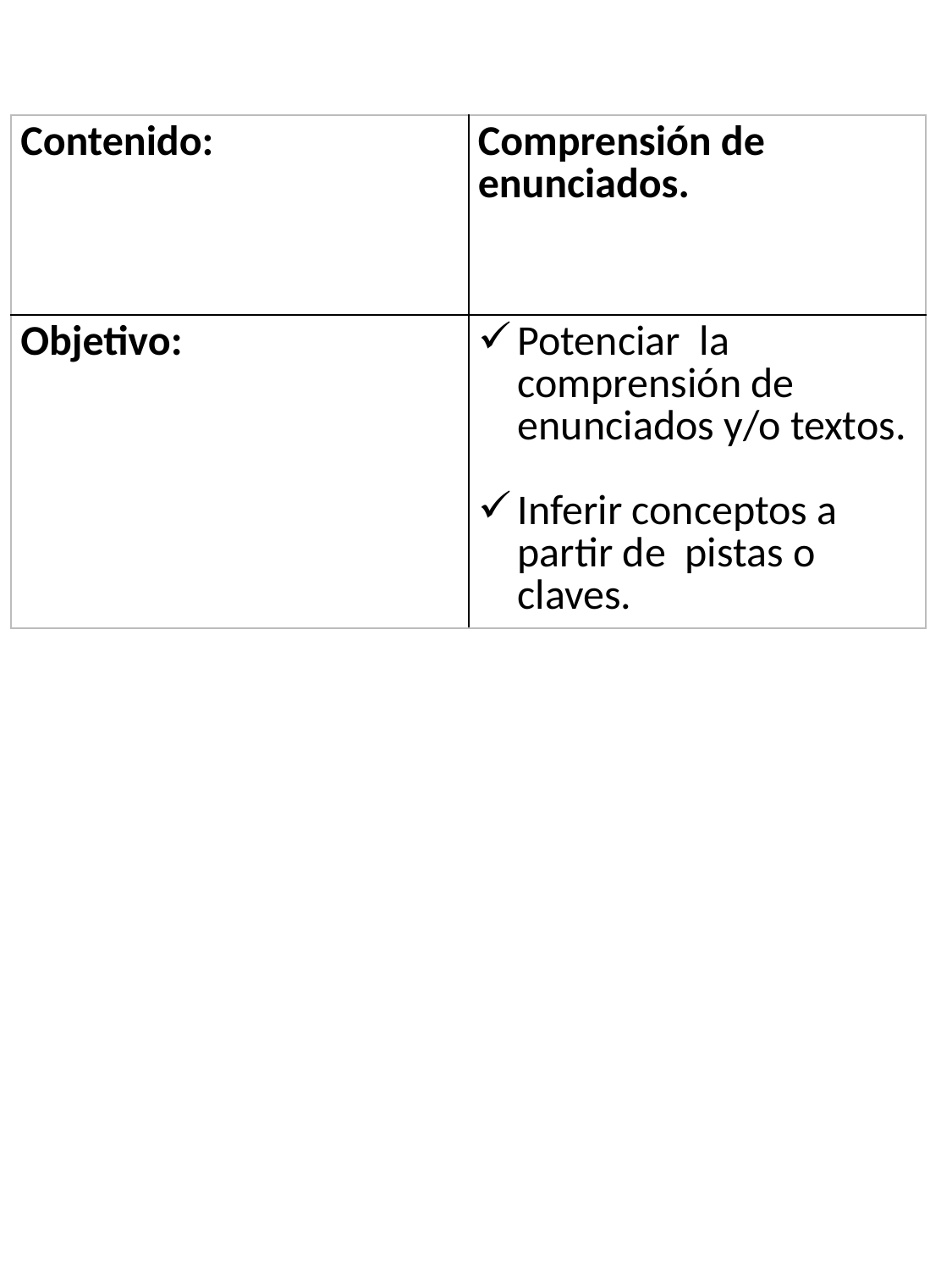

| Contenido: | Comprensión de enunciados. |
| --- | --- |
| Objetivo: | Potenciar la comprensión de enunciados y/o textos. Inferir conceptos a partir de pistas o claves. |